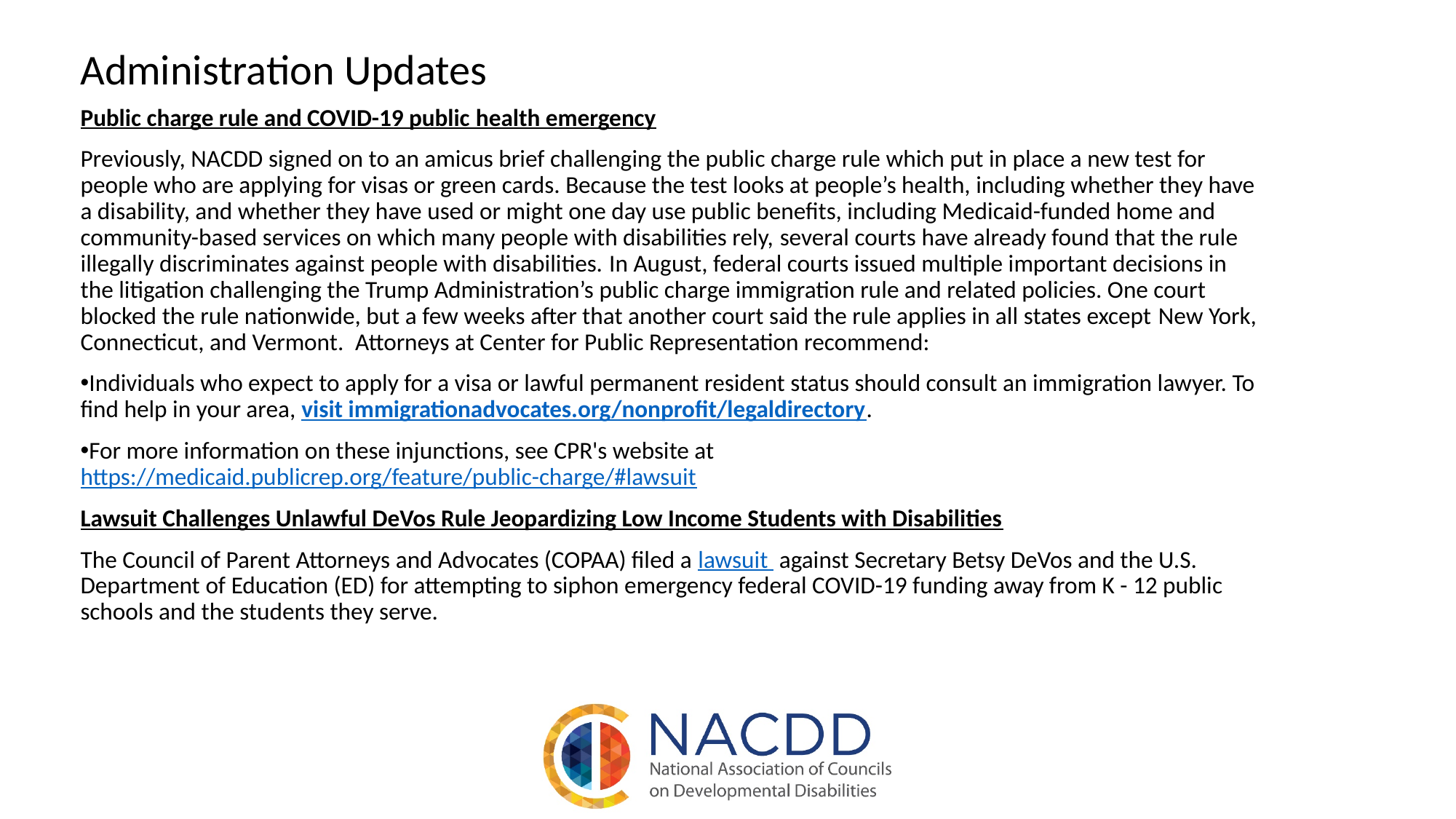

Administration Updates
Public charge rule and COVID-19 public health emergency
Previously, NACDD signed on to an amicus brief challenging the public charge rule which put in place a new test for people who are applying for visas or green cards. Because the test looks at people’s health, including whether they have a disability, and whether they have used or might one day use public benefits, including Medicaid-funded home and community-based services on which many people with disabilities rely, several courts have already found that the rule illegally discriminates against people with disabilities. In August, federal courts issued multiple important decisions in the litigation challenging the Trump Administration’s public charge immigration rule and related policies. One court blocked the rule nationwide, but a few weeks after that another court said the rule applies in all states except New York, Connecticut, and Vermont.  Attorneys at Center for Public Representation recommend:
Individuals who expect to apply for a visa or lawful permanent resident status should consult an immigration lawyer. To find help in your area, visit immigrationadvocates.org/nonprofit/legaldirectory.
For more information on these injunctions, see CPR's website at https://medicaid.publicrep.org/feature/public-charge/#lawsuit
Lawsuit Challenges Unlawful DeVos Rule Jeopardizing Low Income Students with Disabilities
The Council of Parent Attorneys and Advocates (COPAA) filed a lawsuit  against Secretary Betsy DeVos and the U.S. Department of Education (ED) for attempting to siphon emergency federal COVID-19 funding away from K - 12 public schools and the students they serve.